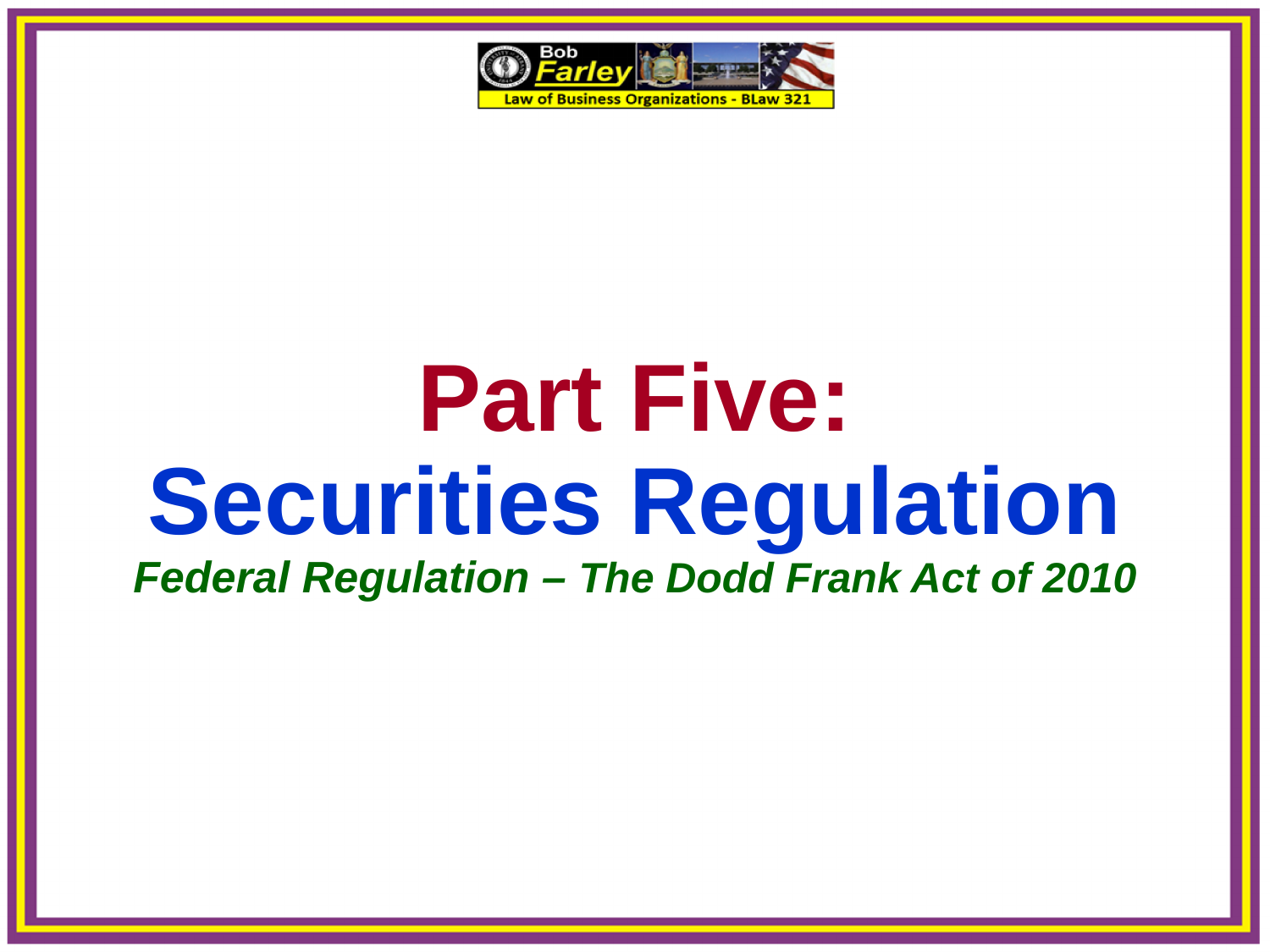

Part Five:
Securities Regulation
Federal Regulation – The Dodd Frank Act of 2010